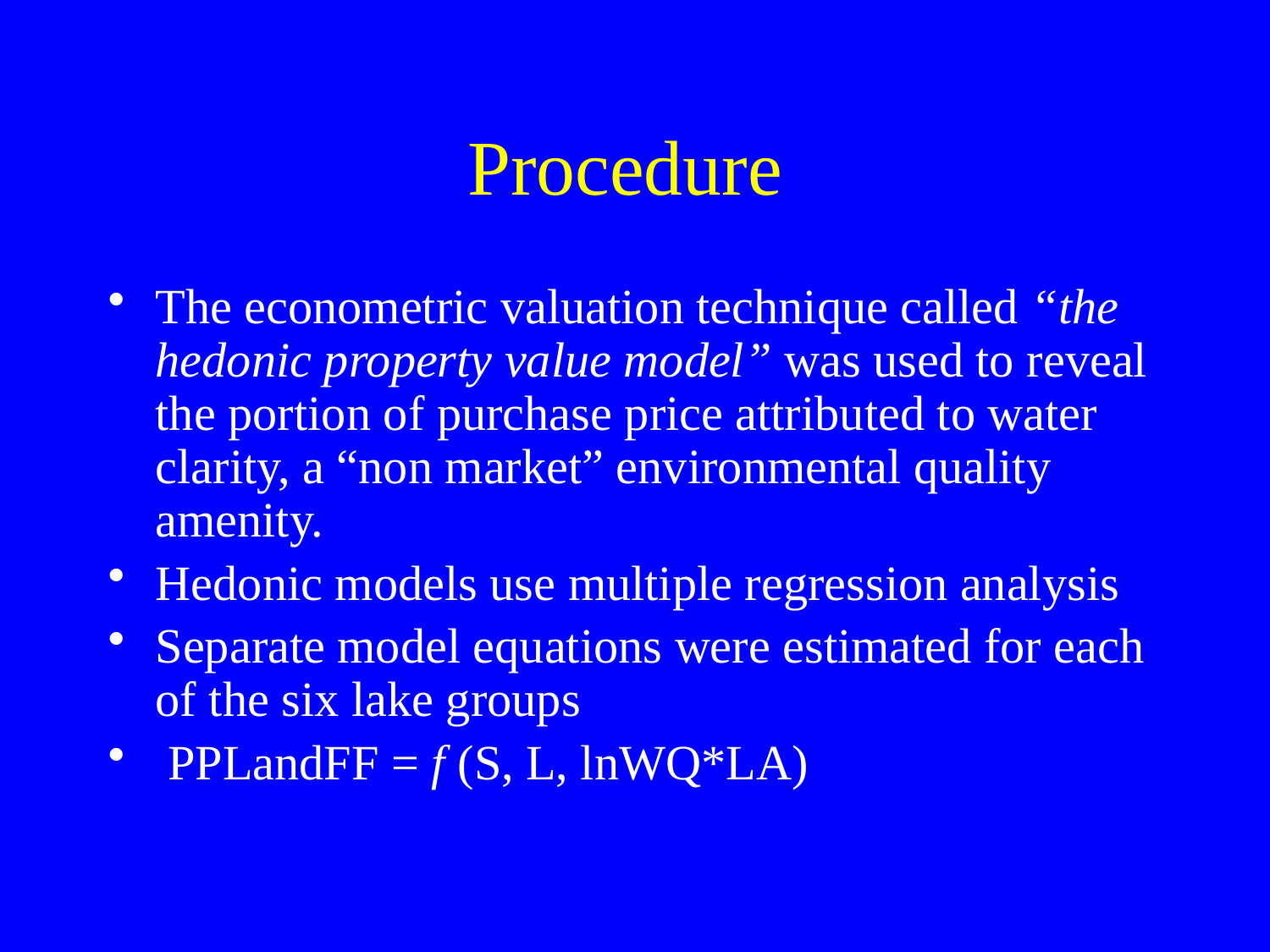

# Procedure
The econometric valuation technique called “the hedonic property value model” was used to reveal the portion of purchase price attributed to water clarity, a “non market” environmental quality amenity.
Hedonic models use multiple regression analysis
Separate model equations were estimated for each of the six lake groups
 PPLandFF = f (S, L, lnWQ*LA)